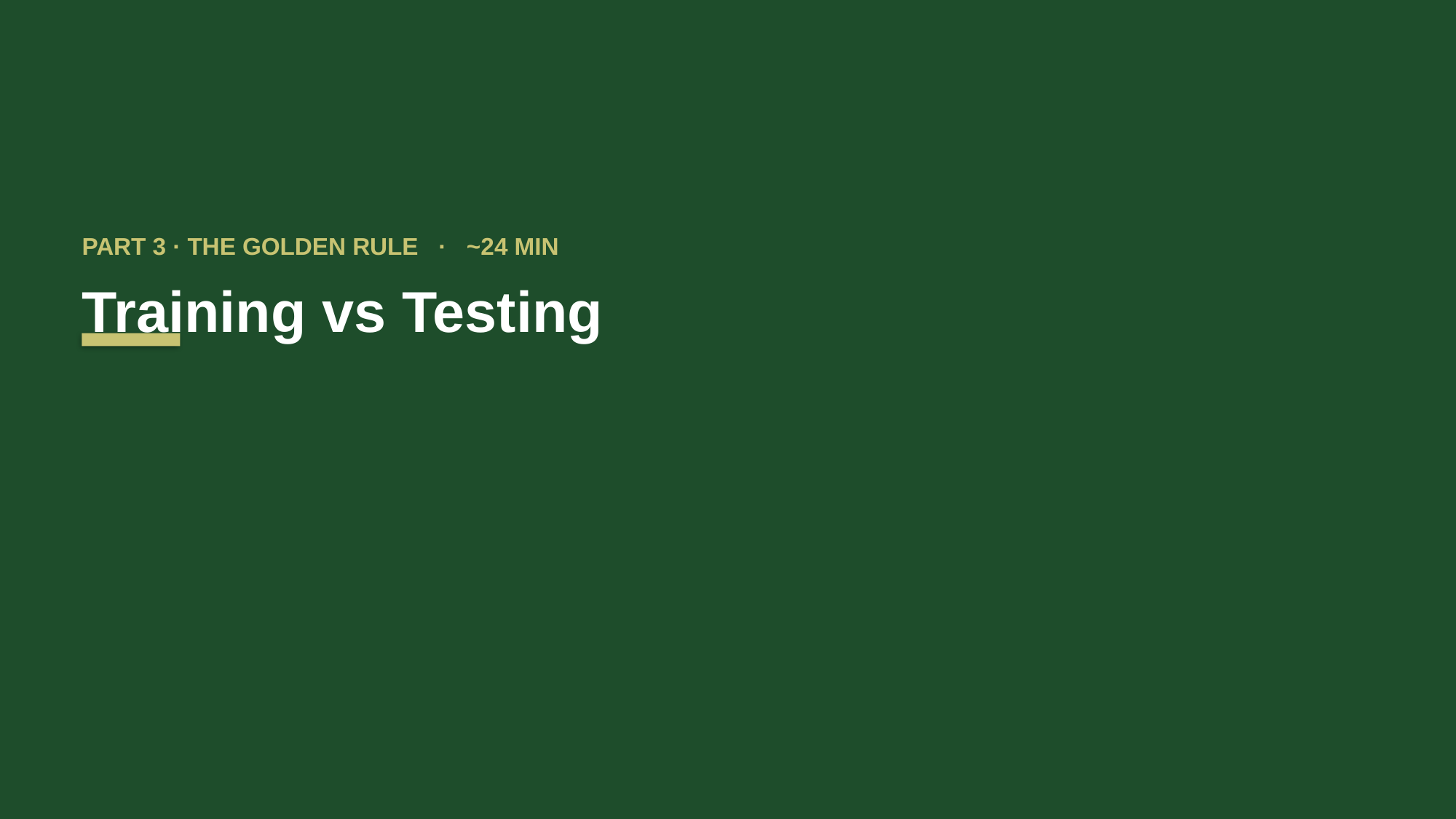

PART 3 · THE GOLDEN RULE   ·   ~24 MIN
Training vs Testing